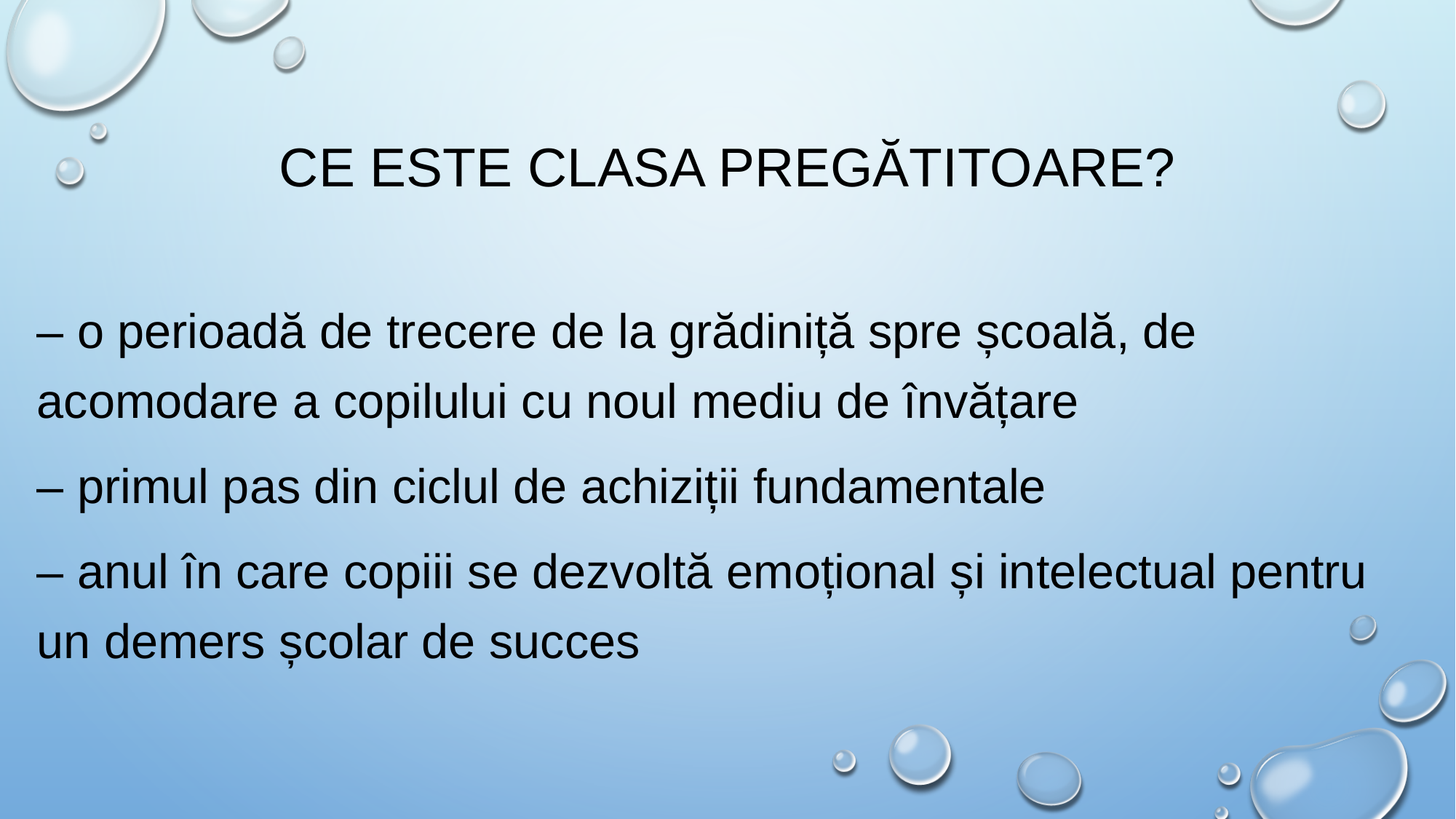

# Ce este clasa pregătitoare?
– o perioadă de trecere de la grădiniță spre școală, de acomodare a copilului cu noul mediu de învățare
– primul pas din ciclul de achiziții fundamentale
– anul în care copiii se dezvoltă emoțional și intelectual pentru un demers școlar de succes